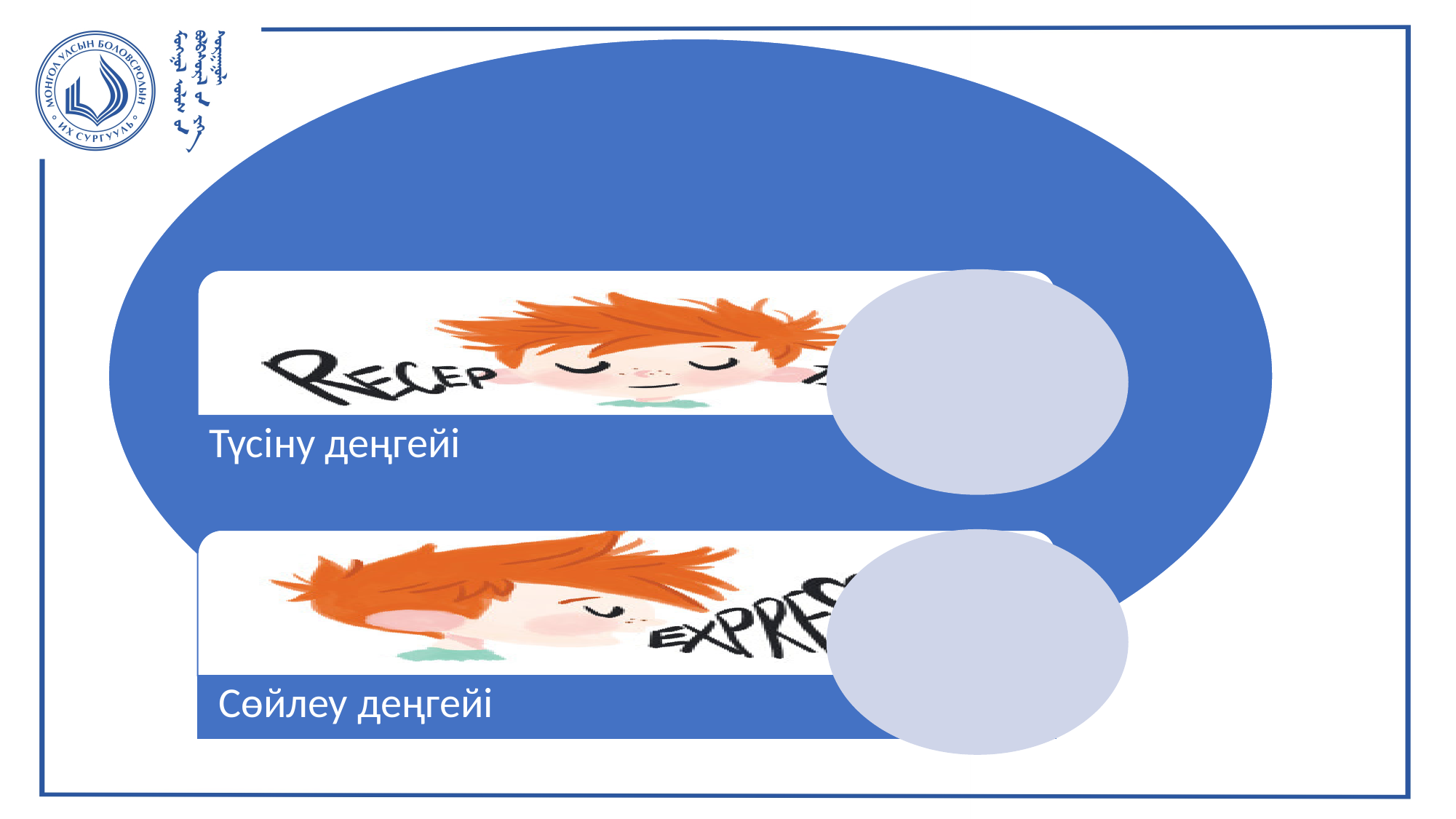

Тілдік даму деңгейі

Түсіну деңгейі
 Сөйлеу деңгейі